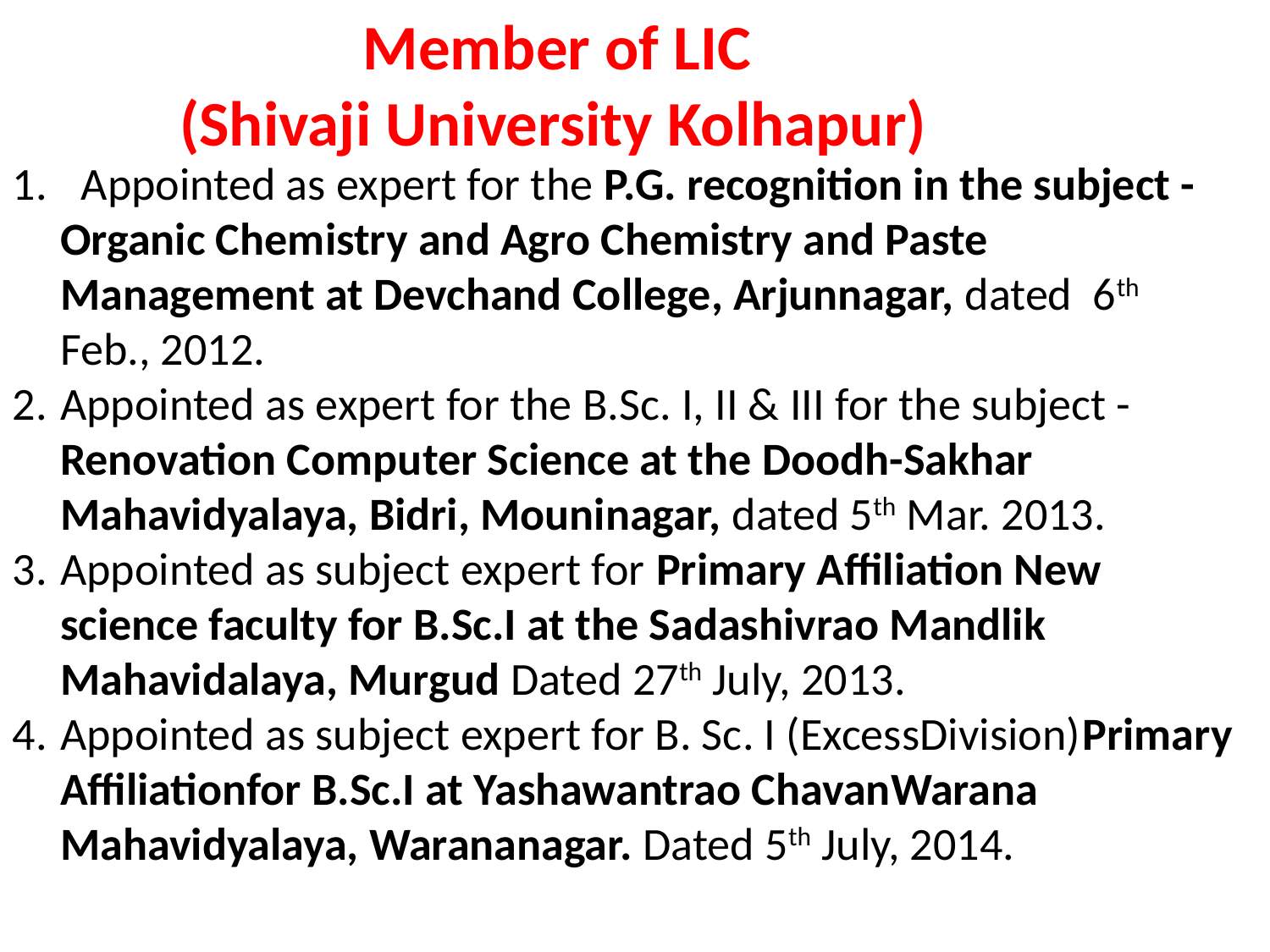

Member of LIC
(Shivaji University Kolhapur)
  Appointed as expert for the P.G. recognition in the subject - Organic Chemistry and Agro Chemistry and Paste Management at Devchand College, Arjunnagar, dated  6th Feb., 2012.
Appointed as expert for the B.Sc. I, II & III for the subject - Renovation Computer Science at the Doodh-Sakhar Mahavidyalaya, Bidri, Mouninagar, dated 5th Mar. 2013.
Appointed as subject expert for Primary Affiliation New science faculty for B.Sc.I at the Sadashivrao Mandlik Mahavidalaya, Murgud Dated 27th July, 2013.
Appointed as subject expert for B. Sc. I (ExcessDivision)Primary Affiliationfor B.Sc.I at Yashawantrao ChavanWarana Mahavidyalaya, Warananagar. Dated 5th July, 2014.